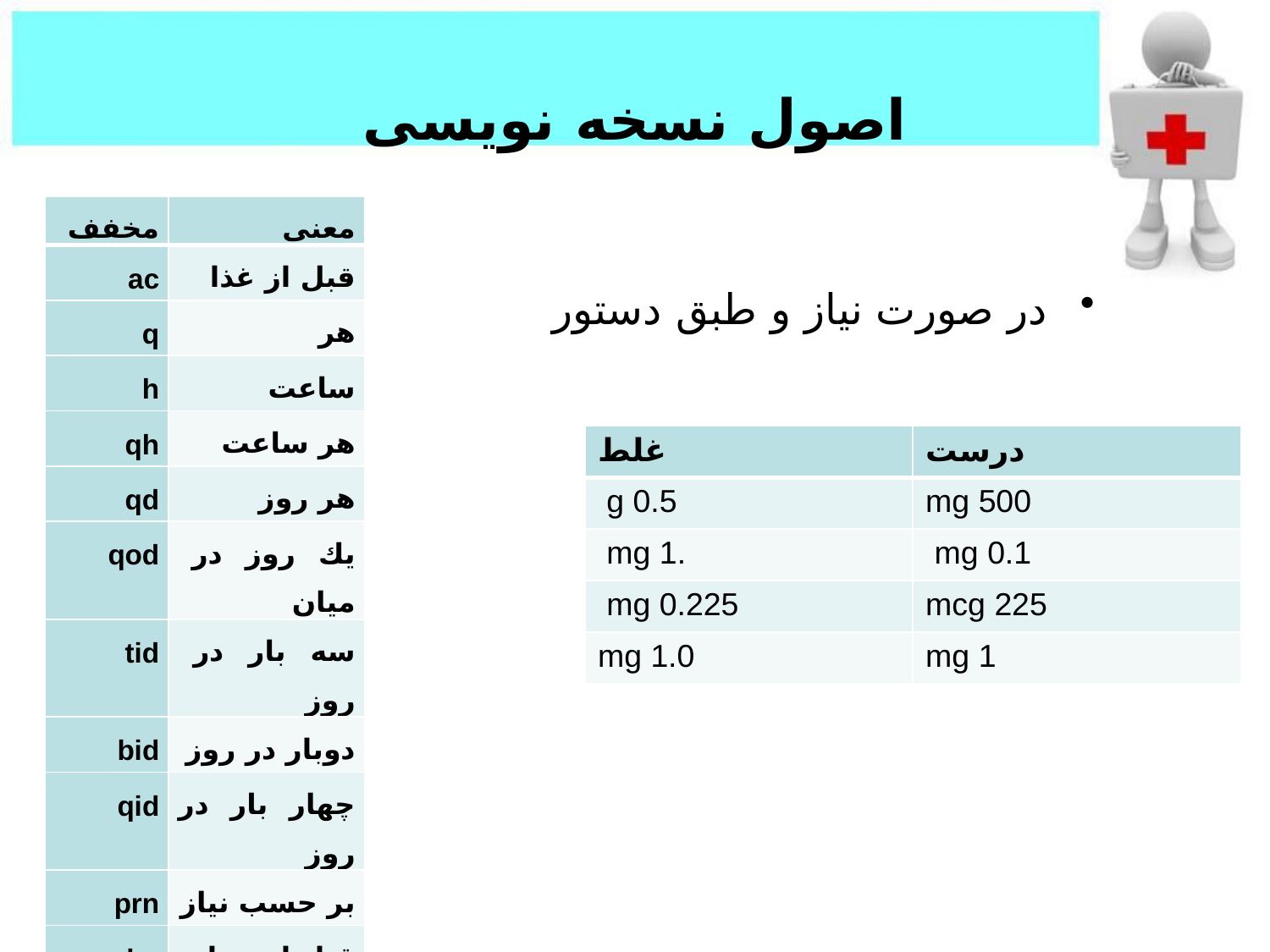

# اصول نسخه نویسی
| مخفف | معنی |
| --- | --- |
| ac | قبل از غذا |
| q | هر |
| h | ساعت |
| qh | هر ساعت |
| qd | هر روز |
| qod | يك روز در ميان |
| tid | سه بار در روز |
| bid | دوبار در روز |
| qid | چهار بار در روز |
| prn | بر حسب نياز |
| hs | قبل از خواب |
در صورت نياز و طبق دستور

| غلط | درست |
| --- | --- |
| 0.5 g | 500 mg |
| .1 mg | 0.1 mg |
| 0.225 mg | 225 mcg |
| 1.0 mg | 1 mg |